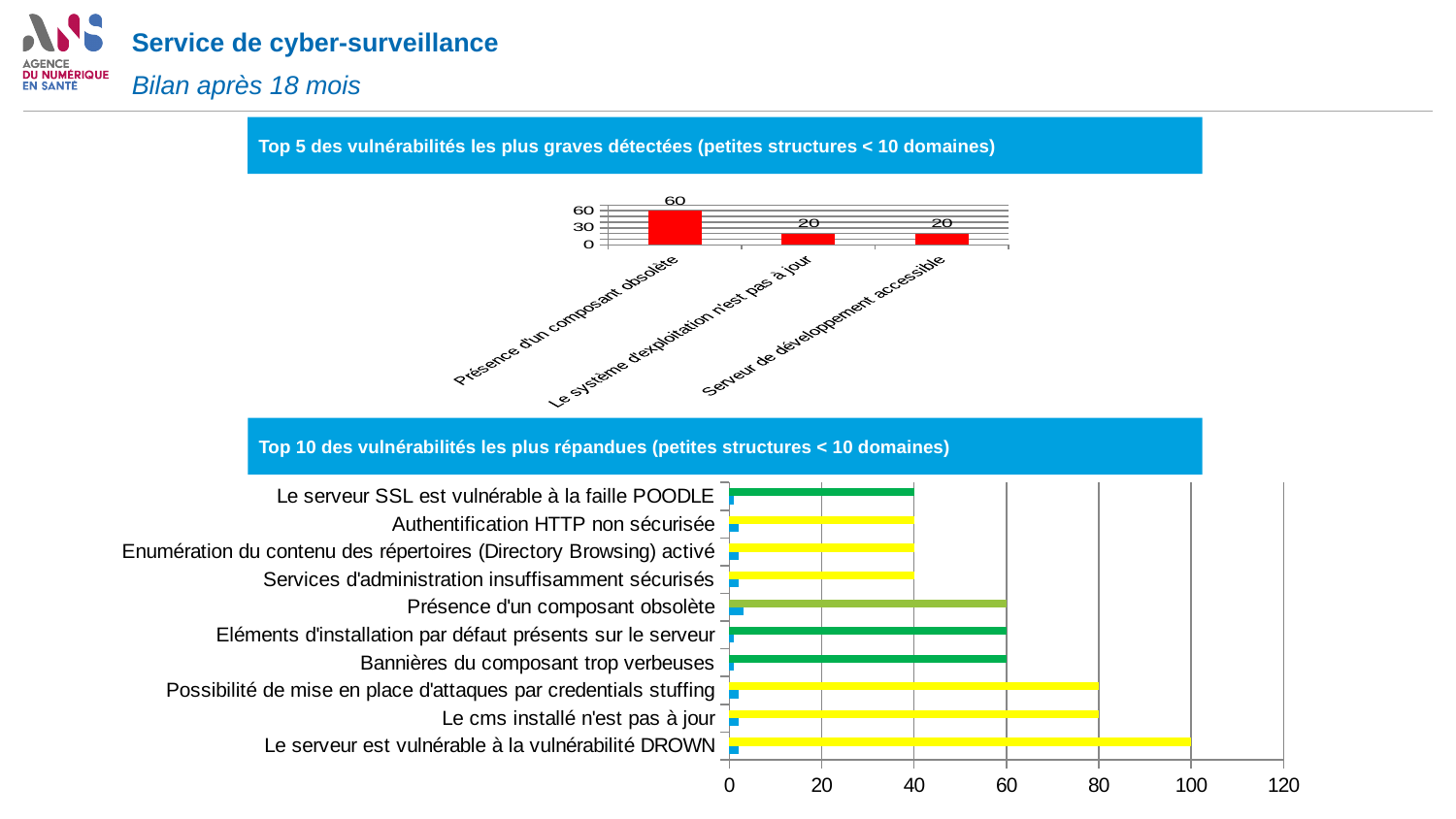

# Service de cyber-surveillance Bilan après 18 mois
Top 5 des vulnérabilités les plus graves détectées (petites structures < 10 domaines)

### Chart

| Category |  |
|---|---|
| Présence d'un composant obsolète | 60.0 |
| Le système d'exploitation n'est pas à jour | 20.0 |
| Serveur de développement accessible | 20.0 |
Top 10 des vulnérabilités les plus répandues (petites structures < 10 domaines)

### Chart

| Category |  |  |
|---|---|---|
| Le serveur est vulnérable à la vulnérabilité DROWN | 2.0 | 100.0 |
| Le cms installé n'est pas à jour | 2.0 | 80.0 |
| Possibilité de mise en place d'attaques par credentials stuffing | 2.0 | 80.0 |
| Bannières du composant trop verbeuses | 1.0 | 60.0 |
| Eléments d'installation par défaut présents sur le serveur | 1.0 | 60.0 |
| Présence d'un composant obsolète | 3.0 | 60.0 |
| Services d'administration insuffisamment sécurisés | 2.0 | 40.0 |
| Enumération du contenu des répertoires (Directory Browsing) activé | 2.0 | 40.0 |
| Authentification HTTP non sécurisée | 2.0 | 40.0 |
| Le serveur SSL est vulnérable à la faille POODLE | 1.0 | 40.0 |
20